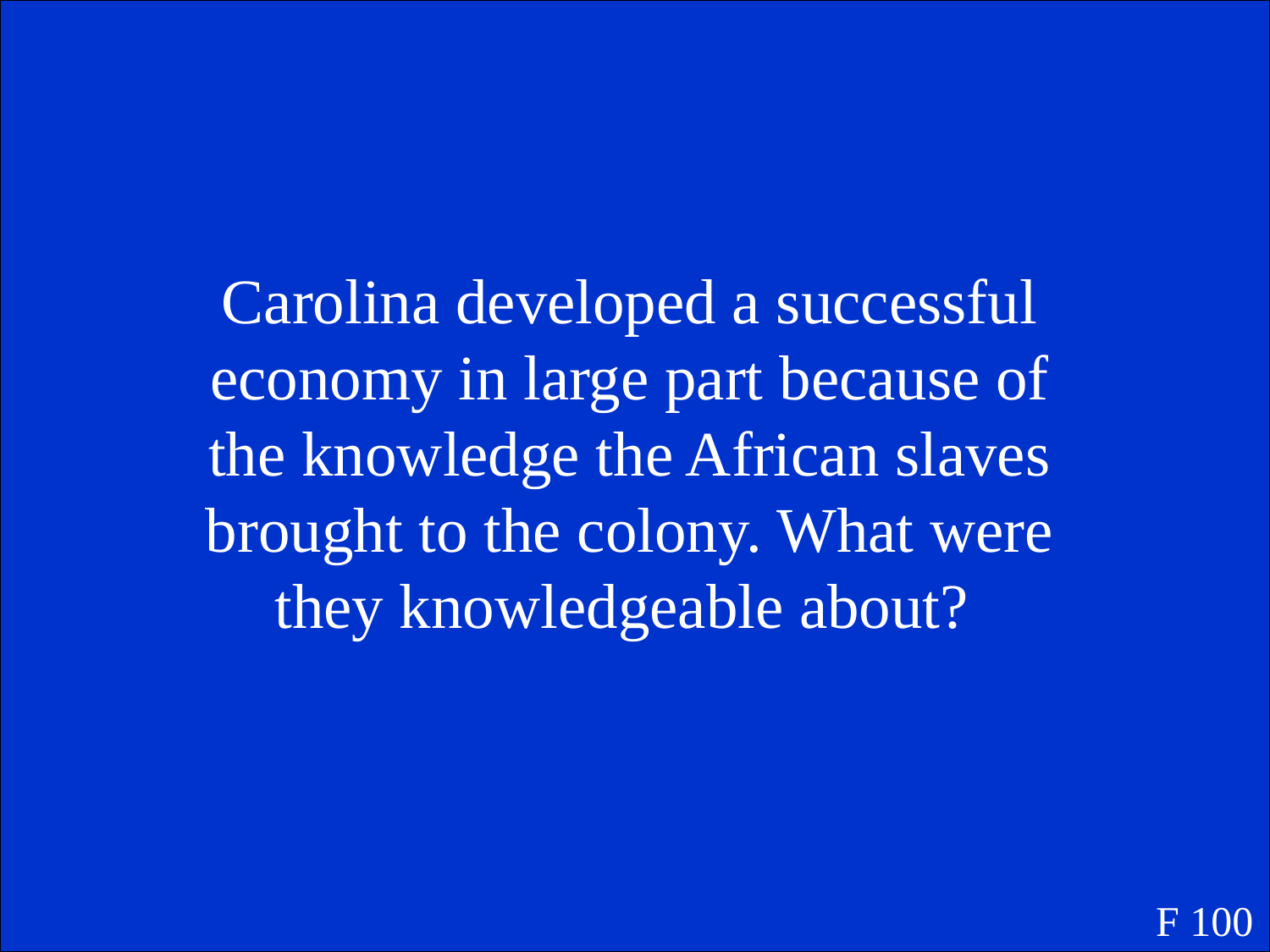

Carolina developed a successful economy in large part because of the knowledge the African slaves brought to the colony. What were they knowledgeable about?
F 100